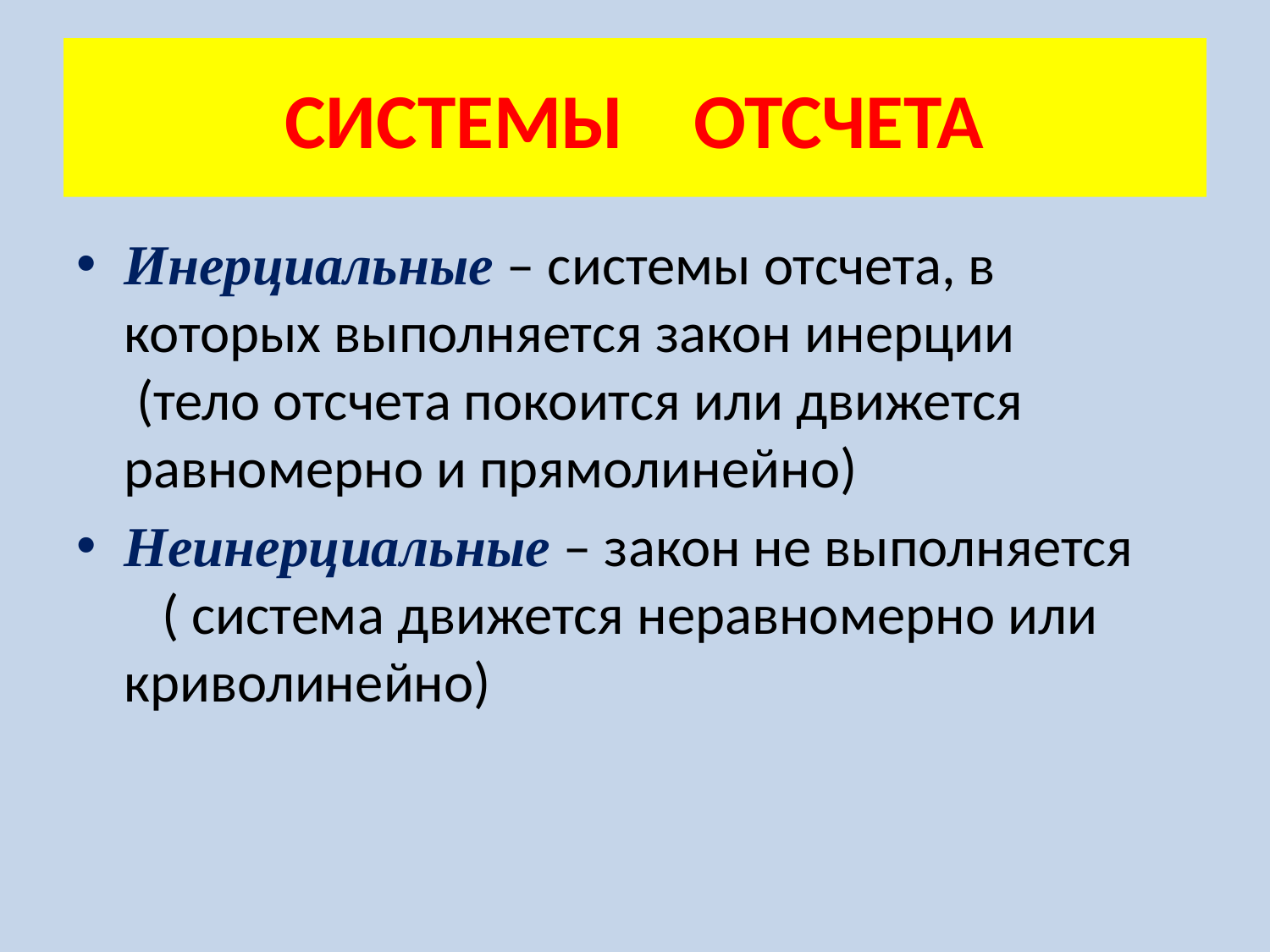

# СИСТЕМЫ    ОТСЧЕТА
Инерциальные – системы отсчета, в которых выполняется закон инерции                (тело отсчета покоится или движется равномерно и прямолинейно)
Неинерциальные – закон не выполняется        ( система движется неравномерно или криволинейно)